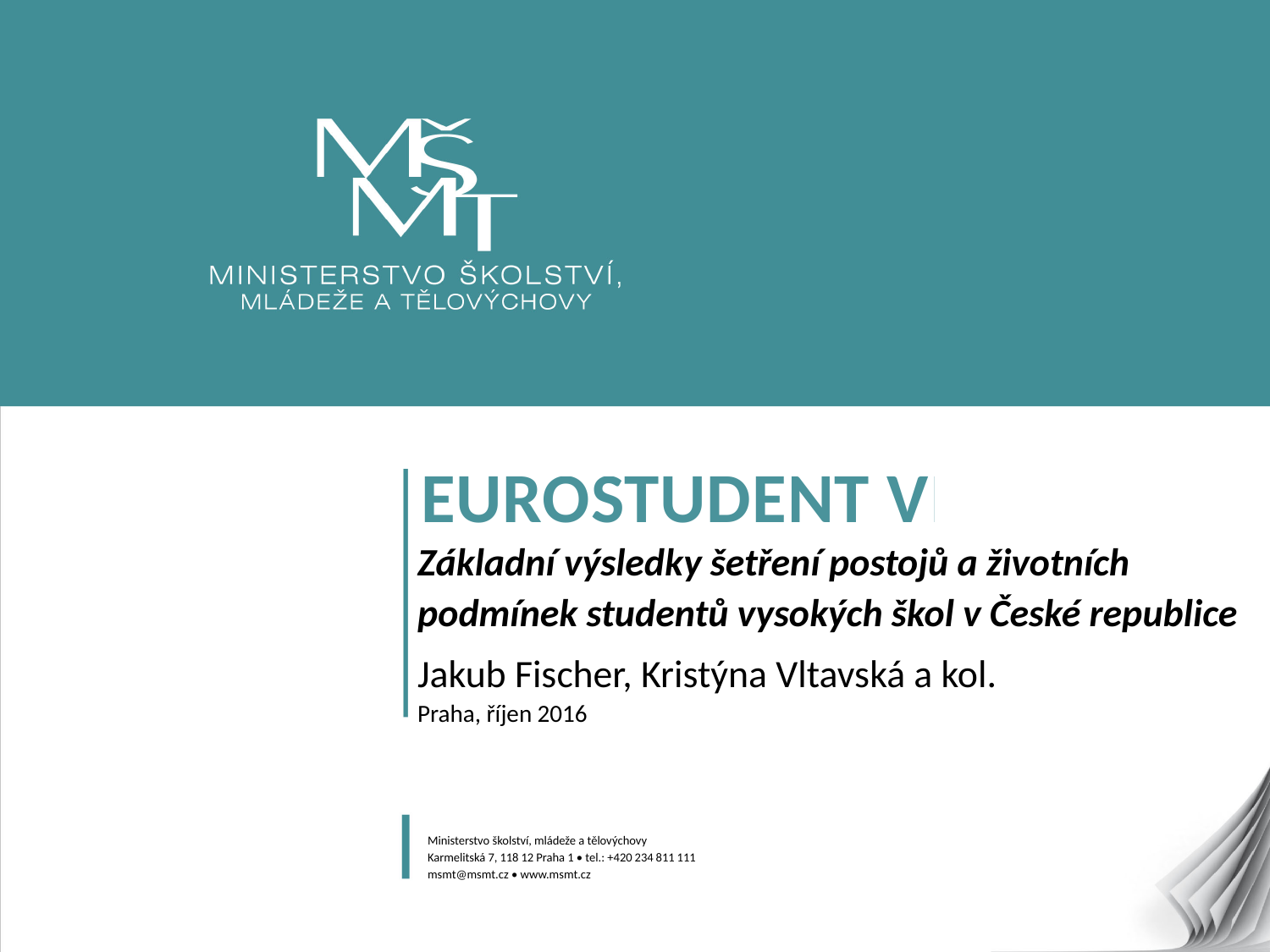

EUROSTUDENT VI
# Základní výsledky šetření postojů a životních podmínek studentů vysokých škol v České republice Jakub Fischer, Kristýna Vltavská a kol. Praha, říjen 2016
Ministerstvo školství, mládeže a tělovýchovy
Karmelitská 7, 118 12 Praha 1 • tel.: +420 234 811 111
msmt@msmt.cz • www.msmt.cz